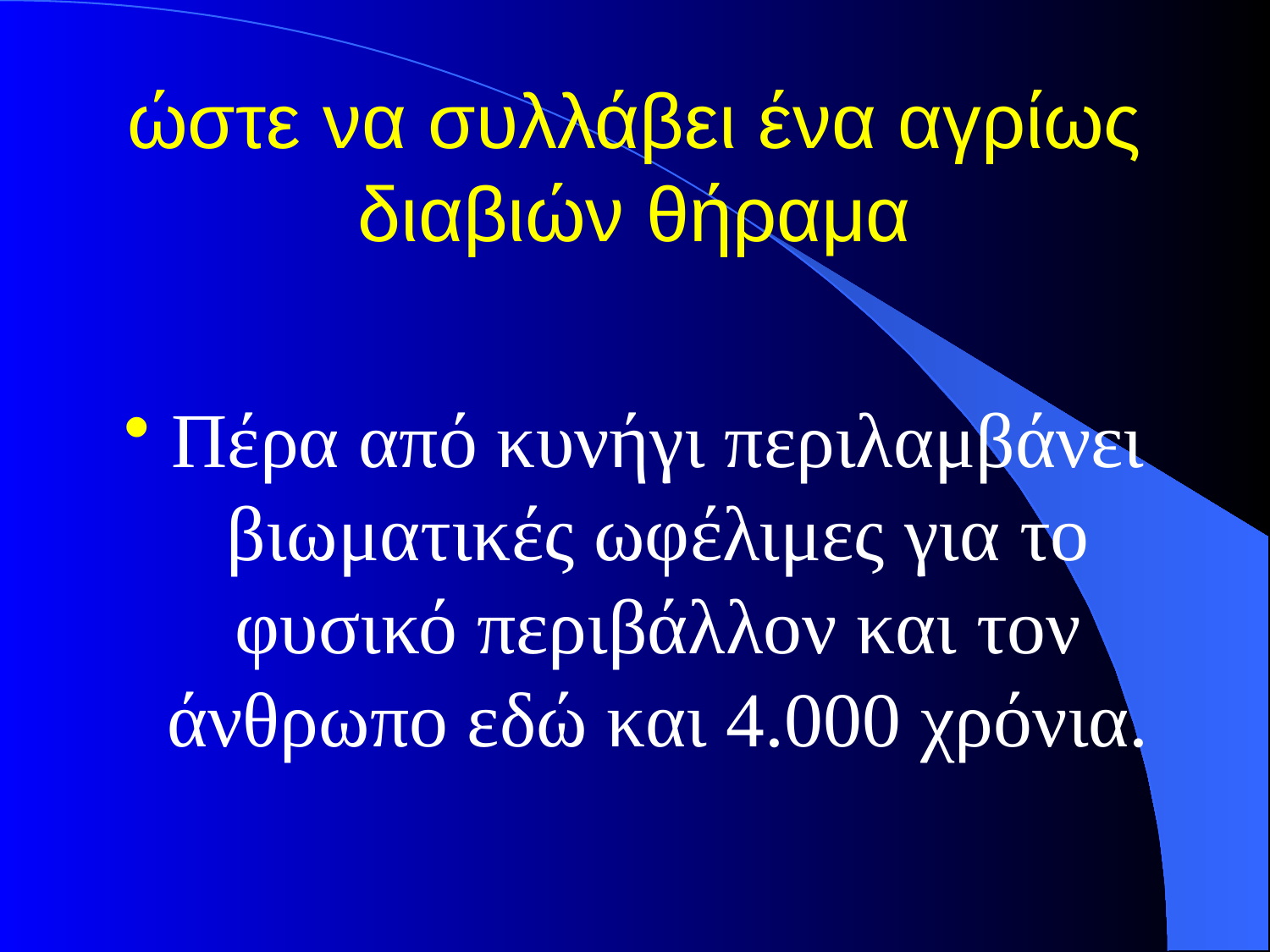

# ώστε να συλλάβει ένα αγρίως διαβιών θήραμα

Πέρα από κυνήγι περιλαμβάνει βιωματικές ωφέλιμες για το φυσικό περιβάλλον και τον άνθρωπο εδώ και 4.000 χρόνια.